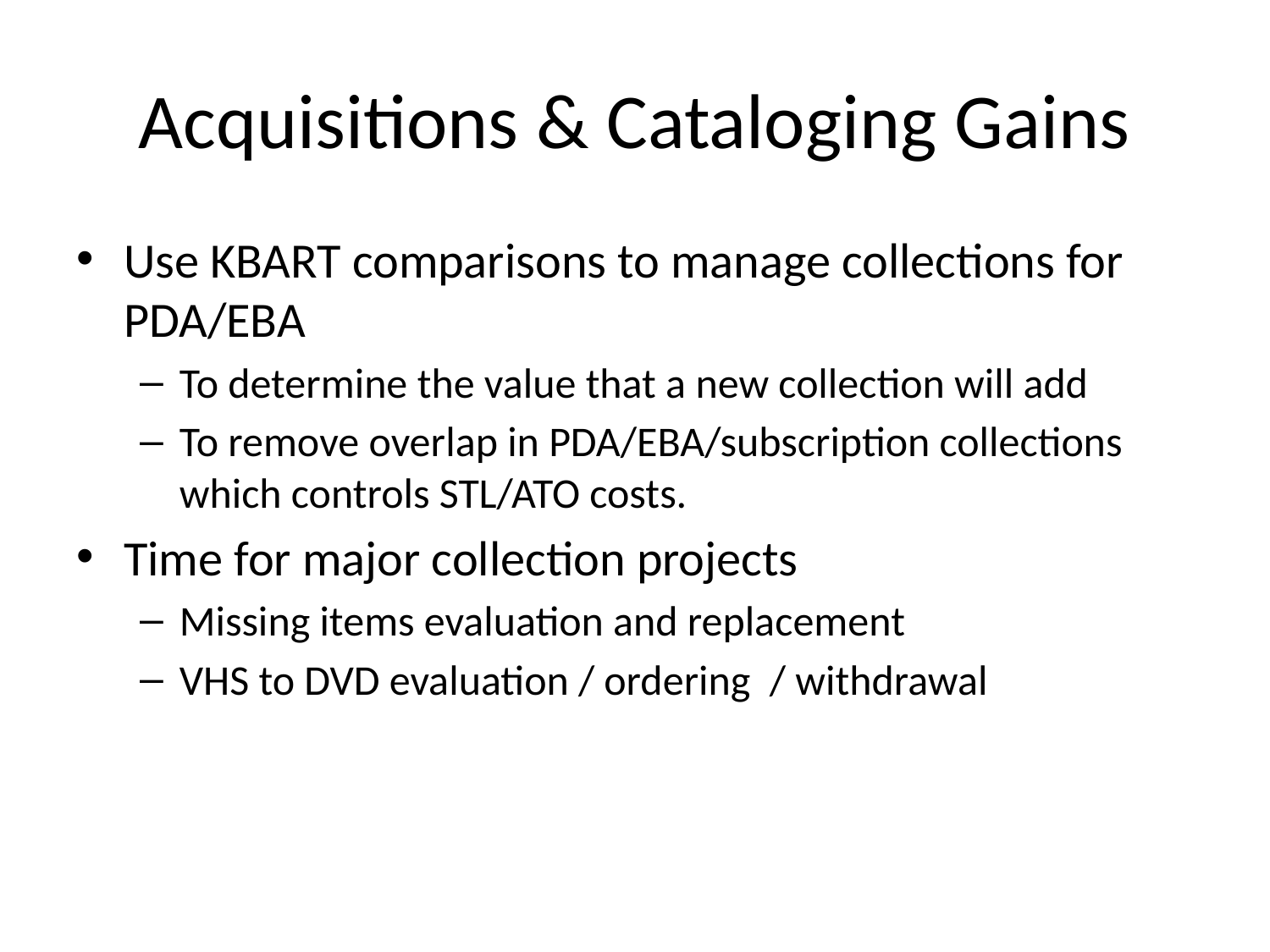

# Acquisitions & Cataloging Gains
Use KBART comparisons to manage collections for PDA/EBA
To determine the value that a new collection will add
To remove overlap in PDA/EBA/subscription collections which controls STL/ATO costs.
Time for major collection projects
Missing items evaluation and replacement
VHS to DVD evaluation / ordering  / withdrawal